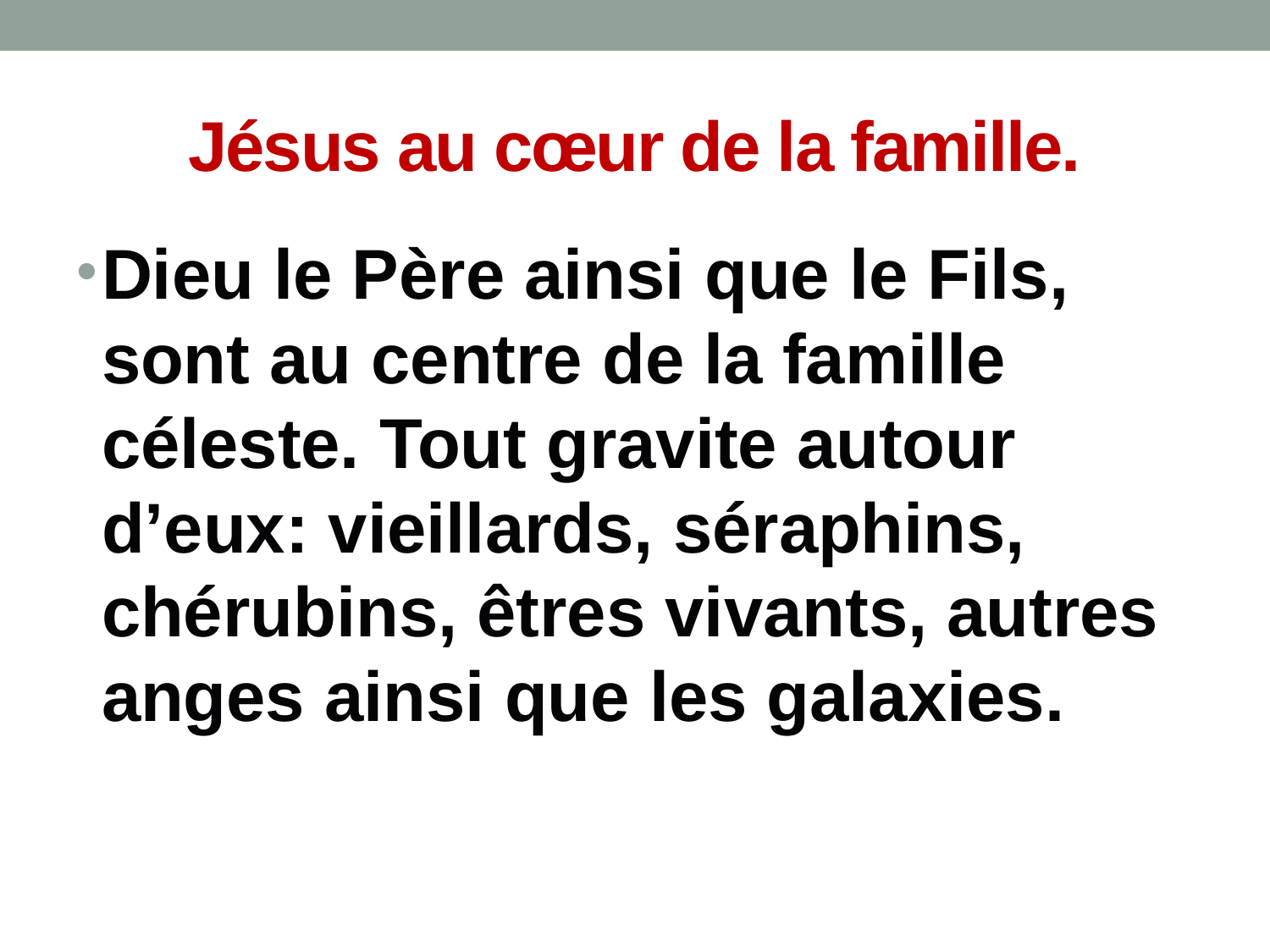

# Jésus au cœur de la famille.
Dieu le Père ainsi que le Fils, sont au centre de la famille céleste. Tout gravite autour d’eux: vieillards, séraphins, chérubins, êtres vivants, autres anges ainsi que les galaxies.